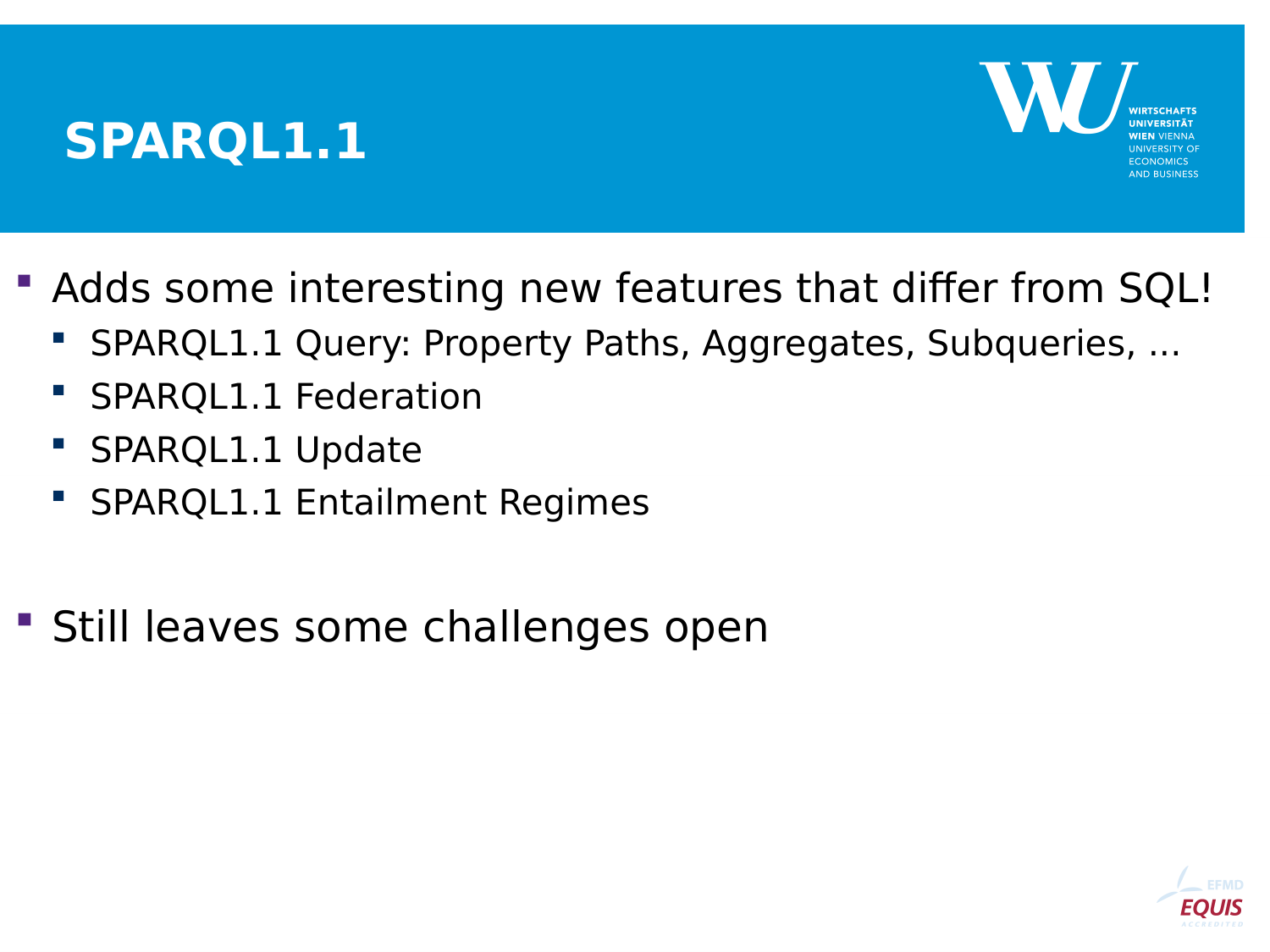

# SPARQL1.1
Adds some interesting new features that differ from SQL!
SPARQL1.1 Query: Property Paths, Aggregates, Subqueries, ...
SPARQL1.1 Federation
SPARQL1.1 Update
SPARQL1.1 Entailment Regimes

Still leaves some challenges open